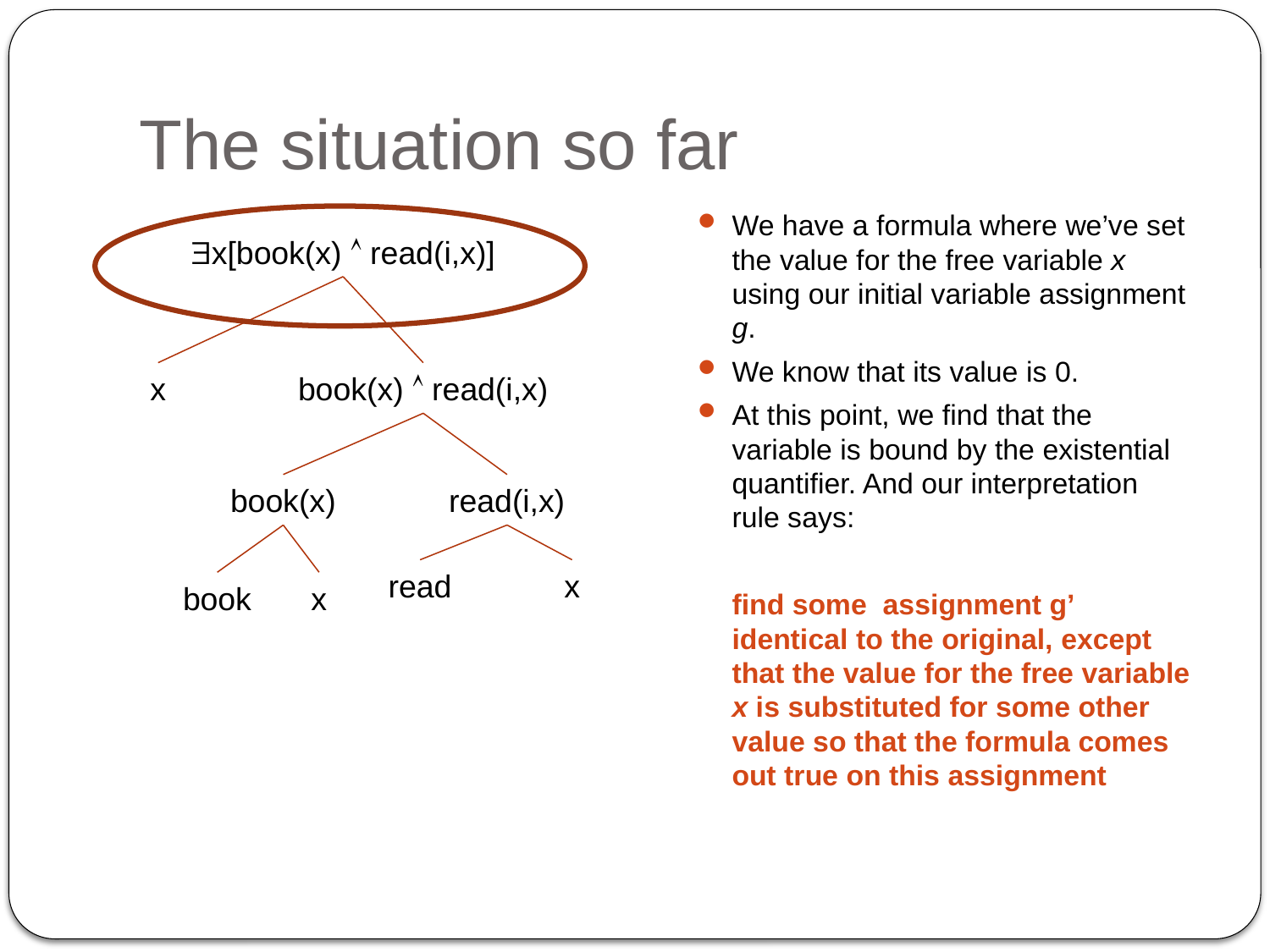

# The situation so far
We have a formula where we’ve set the value for the free variable x using our initial variable assignment g.
We know that its value is 0.
At this point, we find that the variable is bound by the existential quantifier. And our interpretation rule says:

	find some  assignment g’ identical to the original, except that the value for the free variable x is substituted for some other value so that the formula comes out true on this assignment

∃x[book(x) ∧ read(i,x)]
x
book(x) ∧ read(i,x)
book(x)
read(i,x)
read
x
book
x